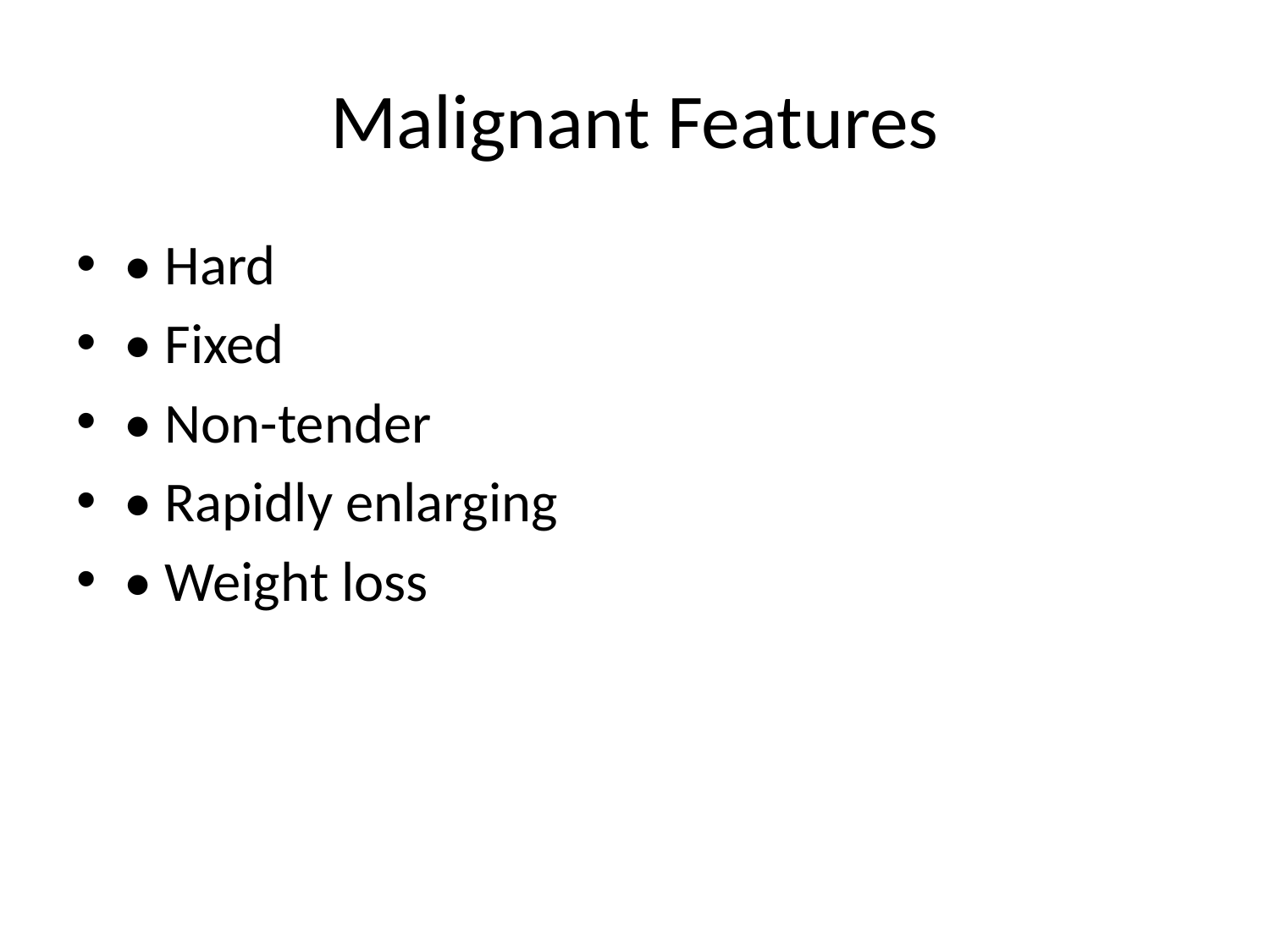

# Malignant Features
• Hard
• Fixed
• Non-tender
• Rapidly enlarging
• Weight loss